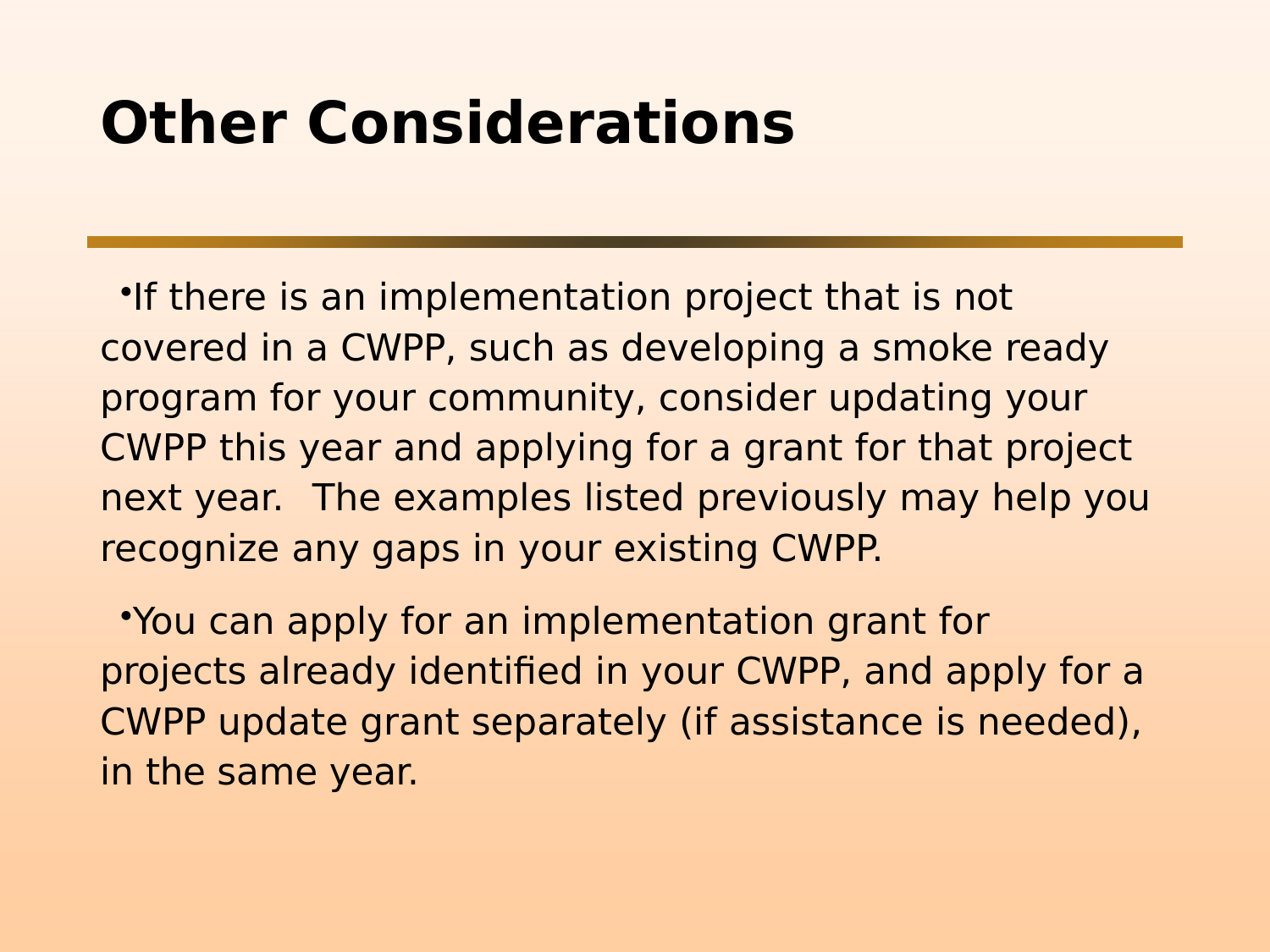

# Other Considerations
If there is an implementation project that is not covered in a CWPP, such as developing a smoke ready program for your community, consider updating your CWPP this year and applying for a grant for that project next year.	The examples listed previously may help you recognize any gaps in your existing CWPP.
You can apply for an implementation grant for projects already identified in your CWPP, and apply for a CWPP update grant separately (if assistance is needed), in the same year.